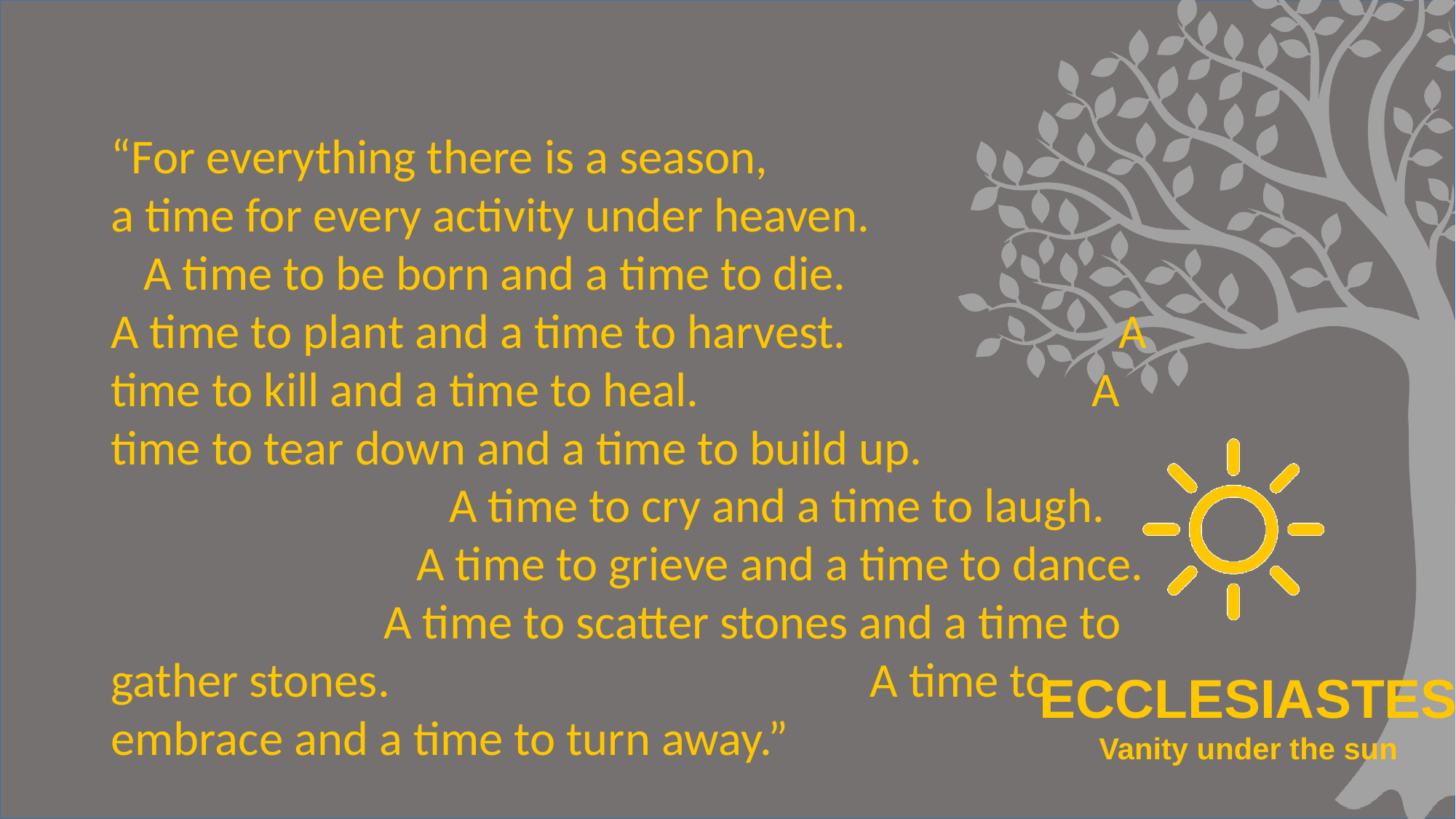

#
“For everything there is a season,
a time for every activity under heaven.                             A time to be born and a time to die.                            A time to plant and a time to harvest.                         A time to kill and a time to heal.                                    A time to tear down and a time to build up.                                                    A time to cry and a time to laugh.                                 A time to grieve and a time to dance.                          A time to scatter stones and a time to gather stones.                                            A time to embrace and a time to turn away.”